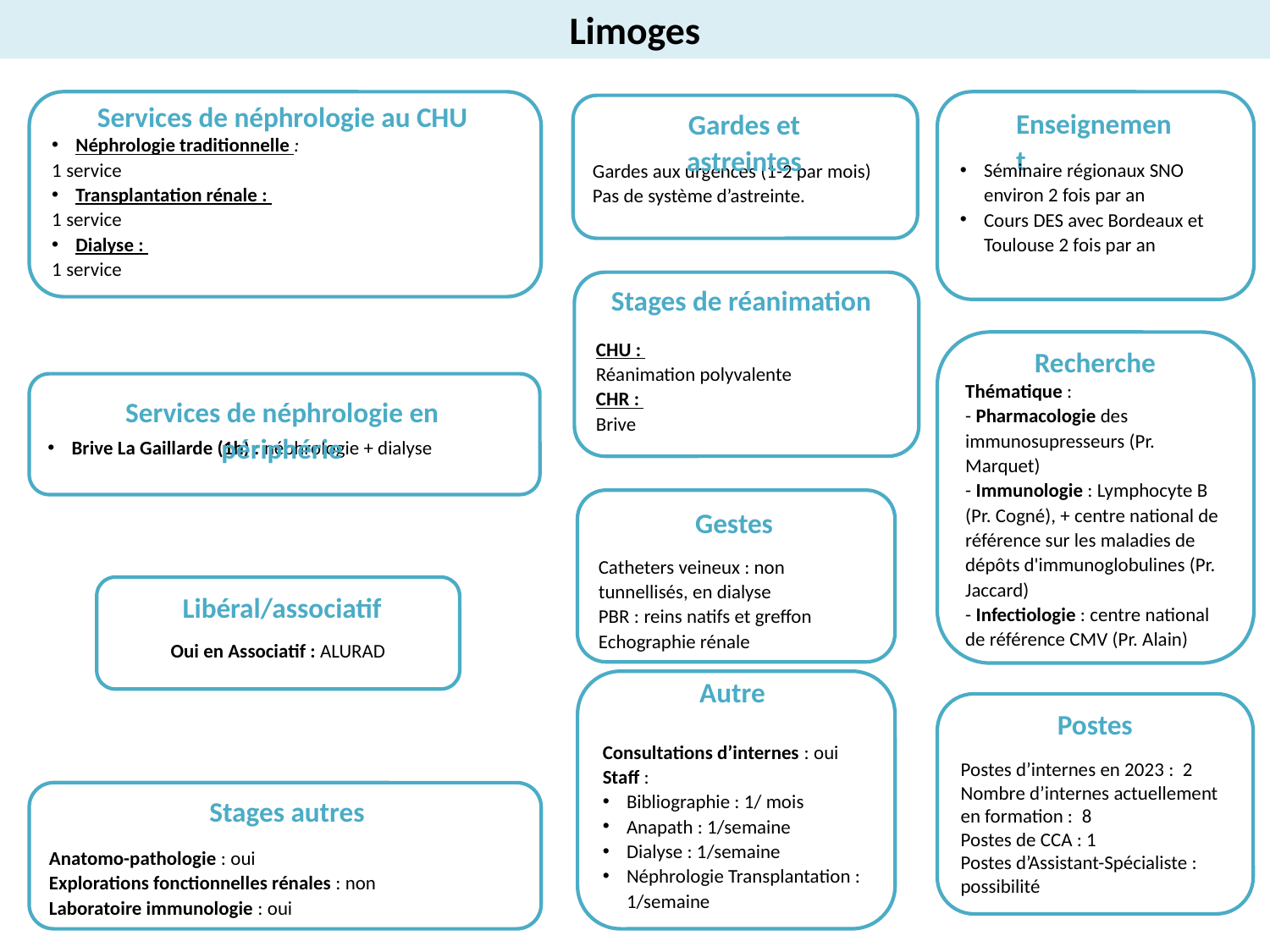

Limoges
Services de néphrologie au CHU

Néphrologie traditionnelle :
1 service
Transplantation rénale :
1 service
Dialyse :
1 service

Séminaire régionaux SNO environ 2 fois par an
Cours DES avec Bordeaux et Toulouse 2 fois par an
Enseignement

Gardes aux urgences (1-2 par mois)
Pas de système d’astreinte.

Gardes et astreintes

CHU :
Réanimation polyvalente
CHR :
Brive

Stages de réanimation

Thématique :
- Pharmacologie des immunosupresseurs (Pr. Marquet)
- Immunologie : Lymphocyte B (Pr. Cogné), + centre national de référence sur les maladies de dépôts d'immunoglobulines (Pr. Jaccard)
- Infectiologie : centre national de référence CMV (Pr. Alain)
Recherche

Brive La Gaillarde (1h) : néphrologie + dialyse

Services de néphrologie en périphérie

Catheters veineux : non tunnellisés, en dialyse
PBR : reins natifs et greffon
Echographie rénale
Gestes

Oui en Associatif : ALURAD
Libéral/associatif
Autre

Consultations d’internes : oui
Staff :
Bibliographie : 1/ mois
Anapath : 1/semaine
Dialyse : 1/semaine
Néphrologie Transplantation : 1/semaine

Postes d’internes en 2023 :  2
Nombre d’internes actuellement en formation :  8
Postes de CCA : 1
Postes d’Assistant-Spécialiste : possibilité
Postes
Stages autres

Anatomo-pathologie : oui
Explorations fonctionnelles rénales : non
Laboratoire immunologie : oui